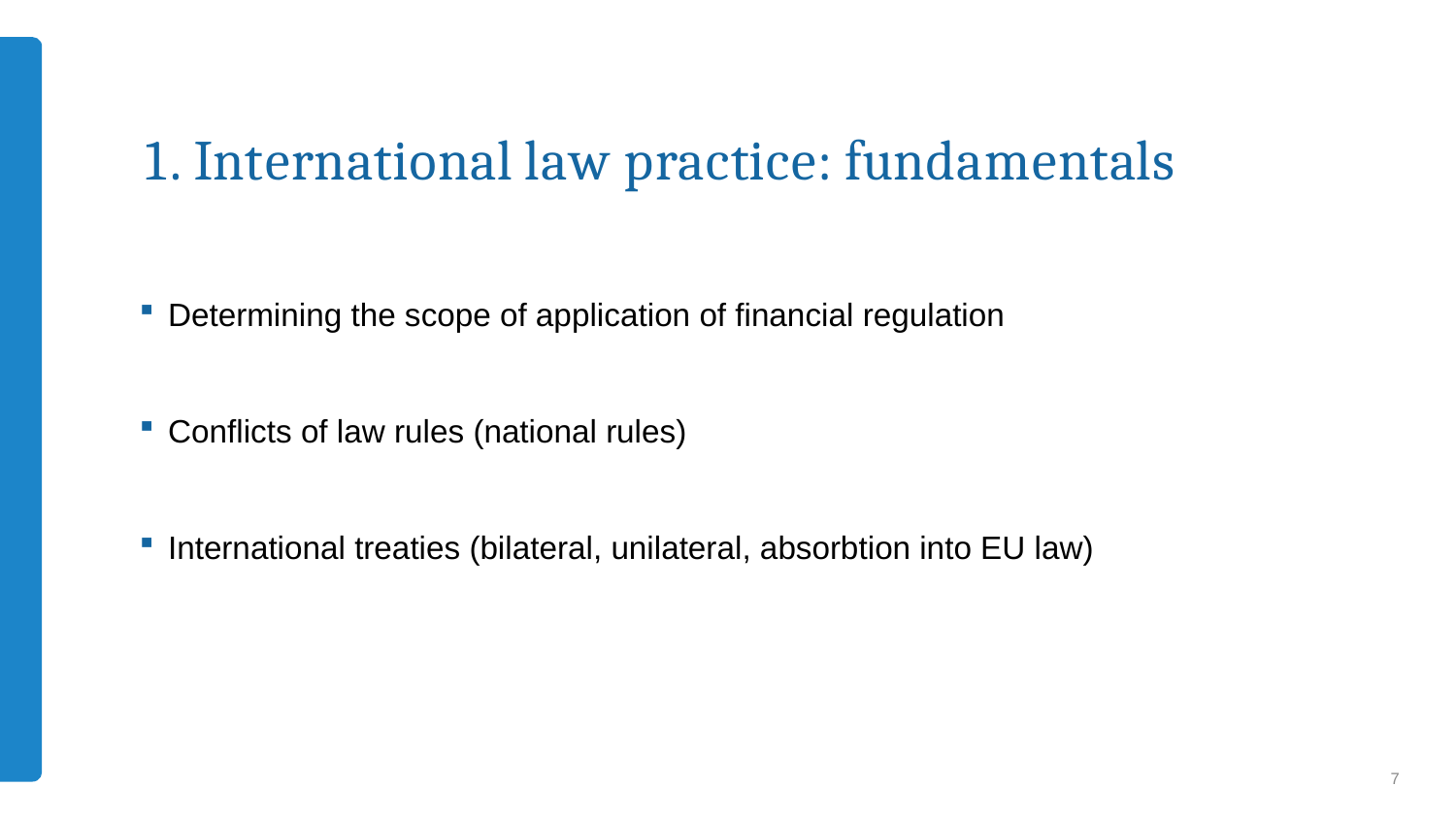

# 1. International law practice: fundamentals

Determining the scope of application of financial regulation

Conflicts of law rules (national rules)

International treaties (bilateral, unilateral, absorbtion into EU law)
7